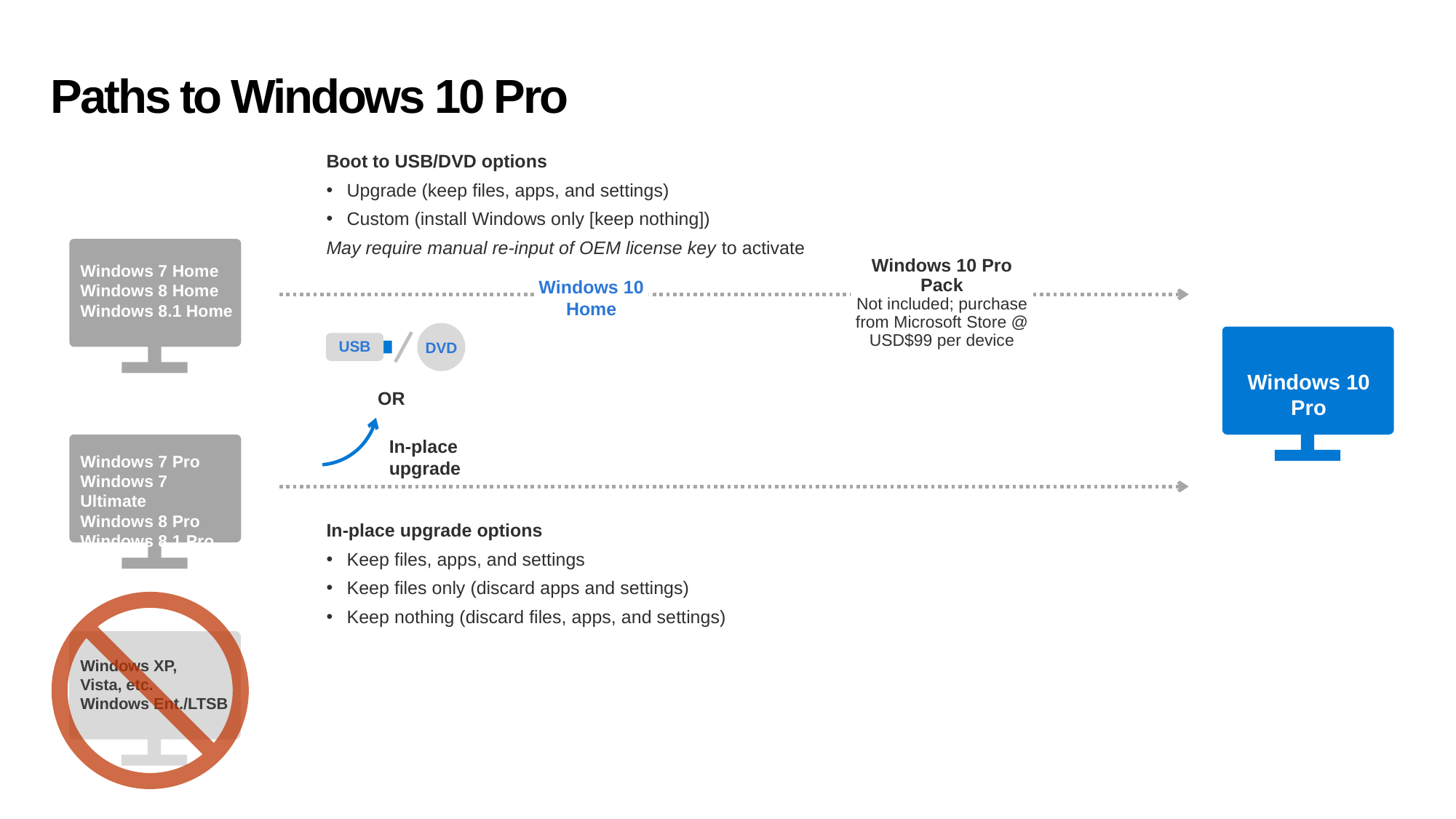

# Paths to Windows 10 Pro
Boot to USB/DVD options
Upgrade (keep files, apps, and settings)
Custom (install Windows only [keep nothing])
May require manual re-input of OEM license key to activate

Windows 7 Home
Windows 8 Home
Windows 8.1 Home
Windows 10 Home
Windows 10 Pro Pack
Not included; purchase from Microsoft Store @ USD$99 per device

DVD
USB

Windows 10 Pro

OR
In-place upgrade

Windows 7 Pro
Windows 7 Ultimate
Windows 8 Pro
Windows 8.1 Pro
In-place upgrade options
Keep files, apps, and settings
Keep files only (discard apps and settings)
Keep nothing (discard files, apps, and settings)

Windows XP,
Vista, etc.
Windows Ent./LTSB